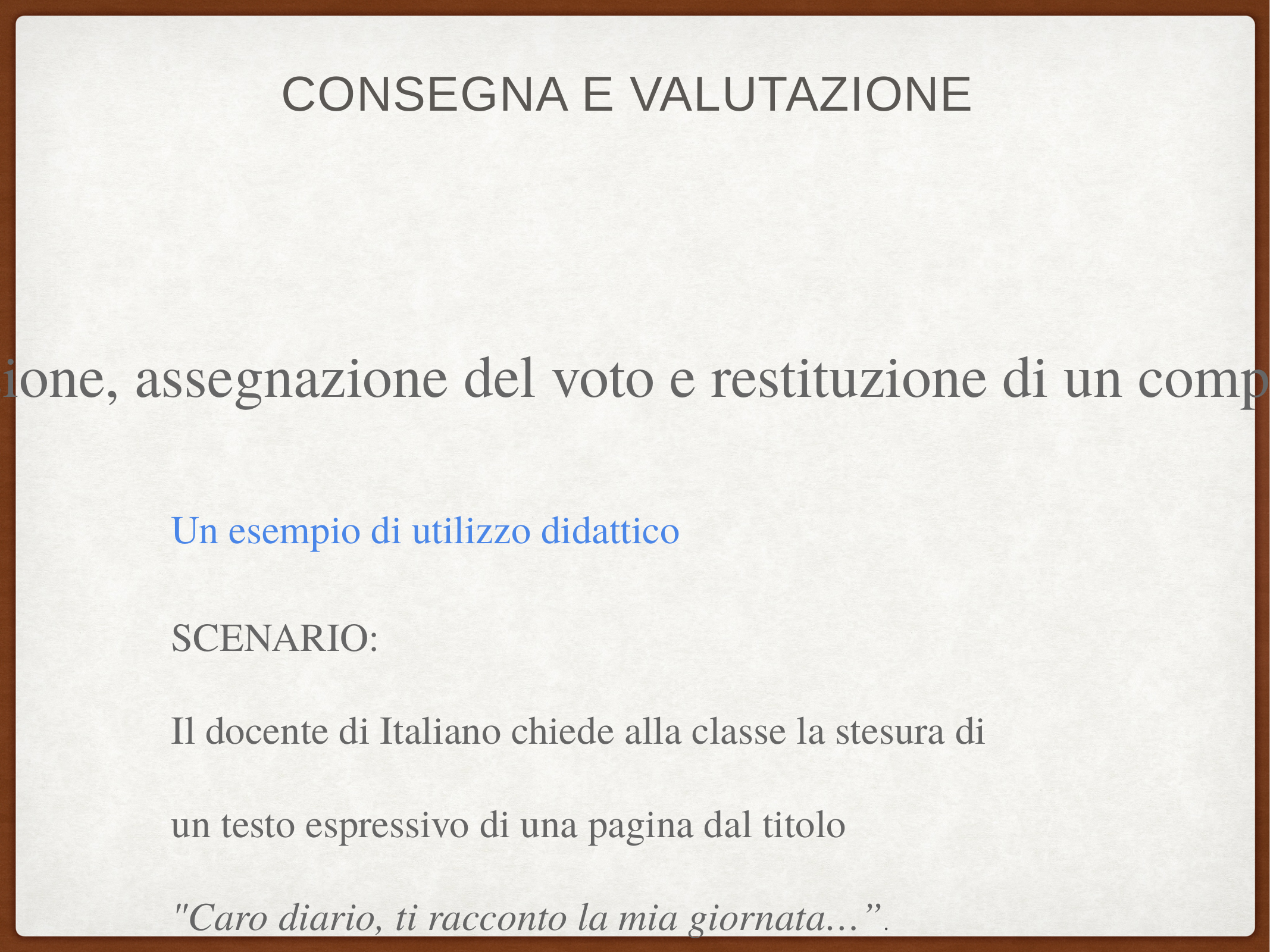

# Consegna e valutazione

Visualizzazione, assegnazione del voto e restituzione di un compito
Un esempio di utilizzo didattico
SCENARIO:
Il docente di Italiano chiede alla classe la stesura di un testo espressivo di una pagina dal titolo
"Caro diario, ti racconto la mia giornata…”.